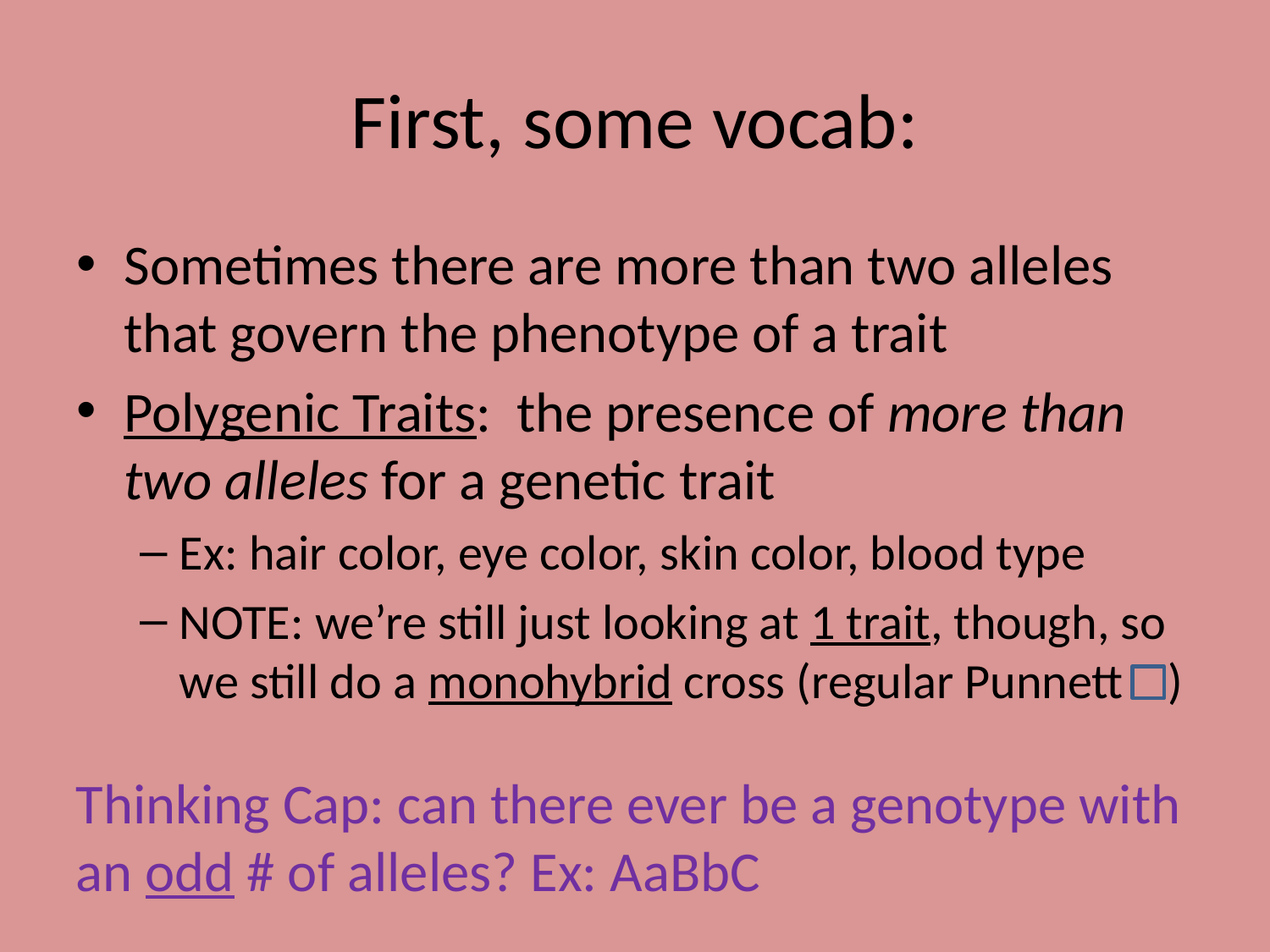

# First, some vocab:
Sometimes there are more than two alleles that govern the phenotype of a trait
Polygenic Traits:  the presence of more than two alleles for a genetic trait
Ex: hair color, eye color, skin color, blood type
NOTE: we’re still just looking at 1 trait, though, so we still do a monohybrid cross (regular Punnett    )

Thinking Cap: can there ever be a genotype with an odd # of alleles? Ex: AaBbC